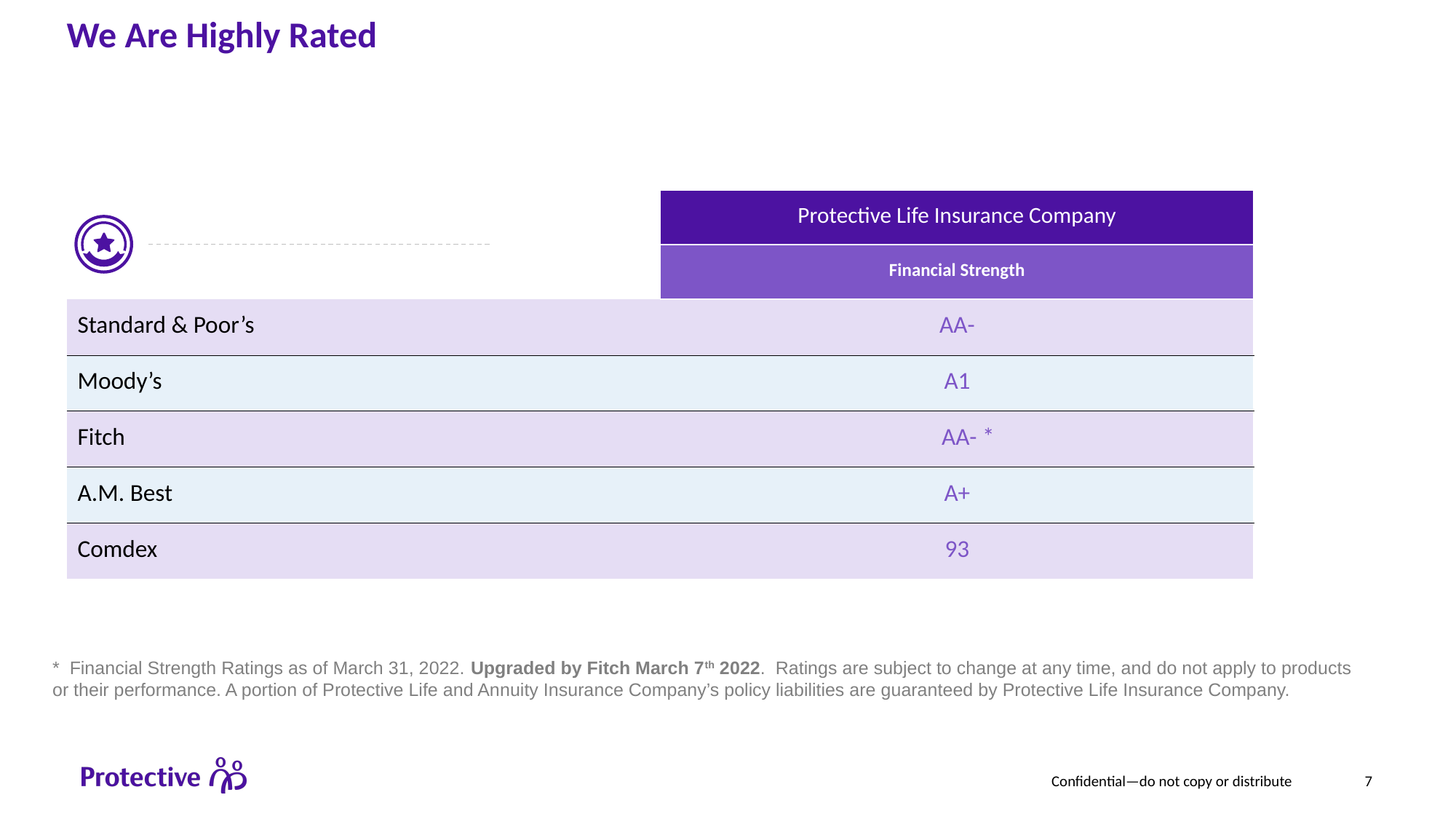

# We Are Highly Rated
|  | Protective Life Insurance Company |
| --- | --- |
|  | Financial Strength |
| Standard & Poor’s | AA- |
| Moody’s | A1 |
| Fitch | AA- \* |
| A.M. Best | A+ |
| Comdex | 93 |

*  Financial Strength Ratings as of March 31, 2022. Upgraded by Fitch March 7th 2022.  Ratings are subject to change at any time, and do not apply to products or their performance. A portion of Protective Life and Annuity Insurance Company’s policy liabilities are guaranteed by Protective Life Insurance Company.